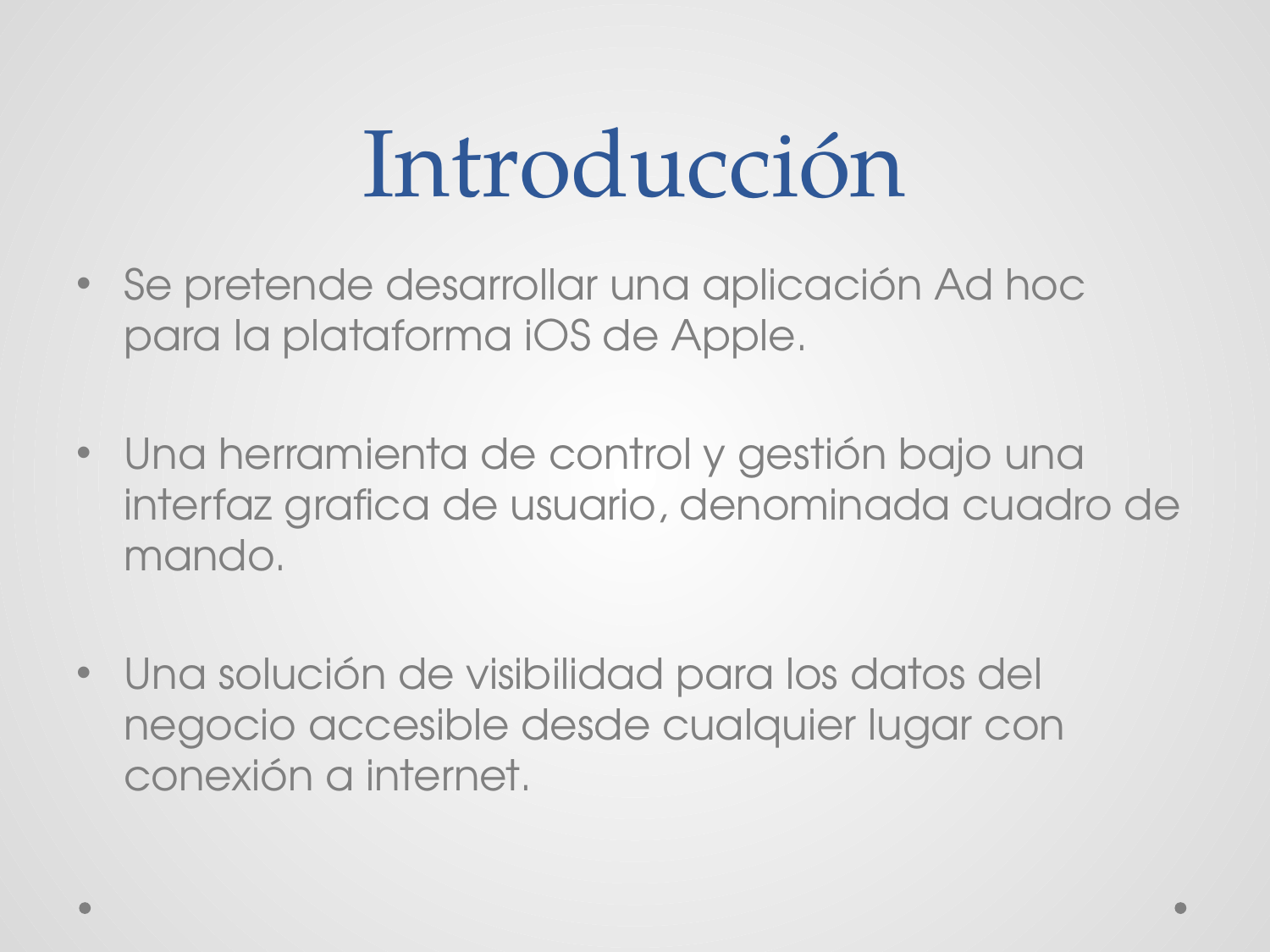

# Introducción
Se pretende desarrollar una aplicación Ad hoc para la plataforma iOS de Apple.

Una herramienta de control y gestión bajo una interfaz grafica de usuario, denominada cuadro de mando.

Una solución de visibilidad para los datos del negocio accesible desde cualquier lugar con conexión a internet.